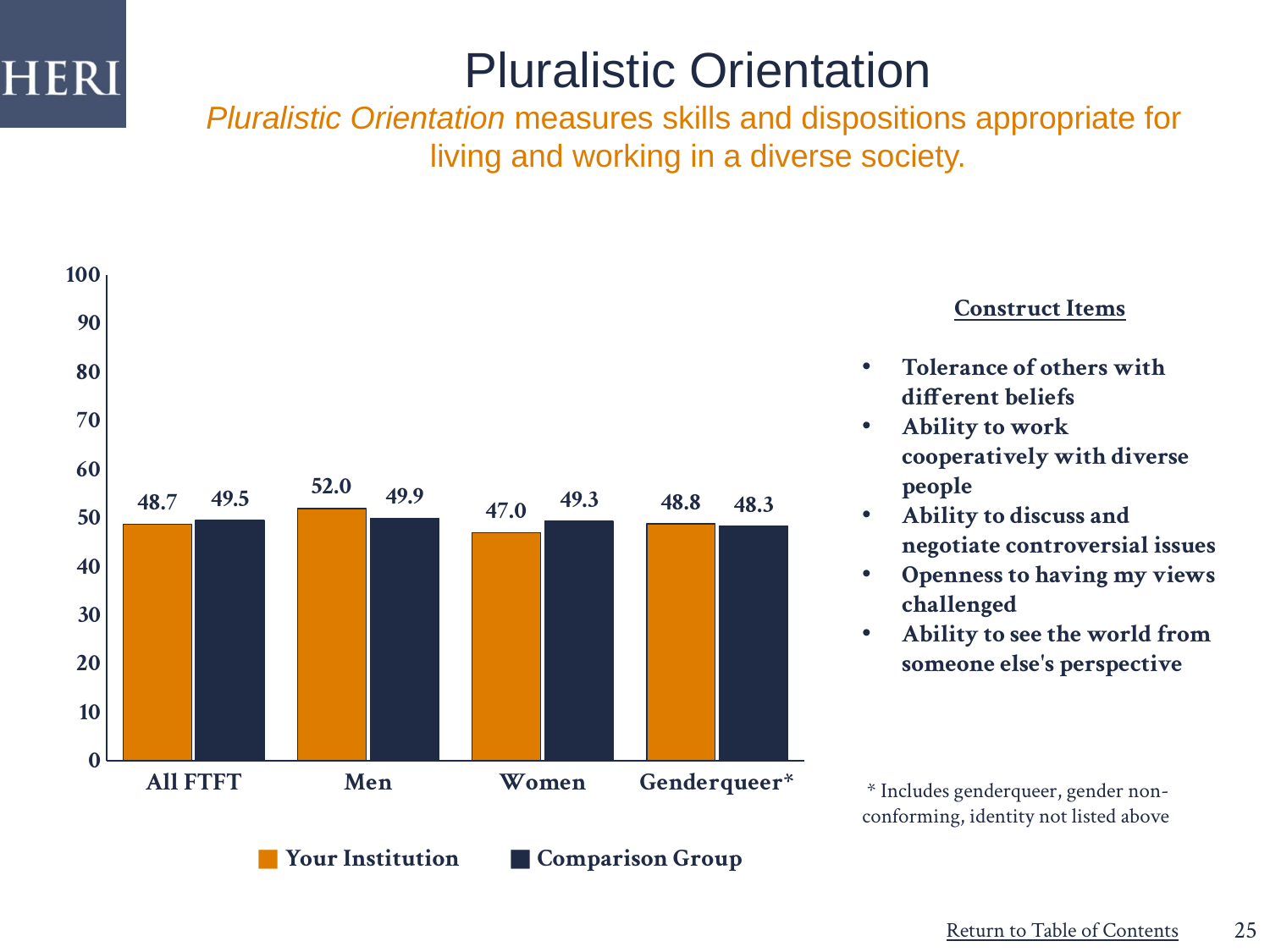

# Pluralistic Orientation Pluralistic Orientation measures skills and dispositions appropriate for living and working in a diverse society.

### Chart: High Pluralistic Orientation

| Category |
|---|

### Chart

| Category | Your Institution | Comparison Group |
|---|---|---|
| All FTFT | 48.72 | 49.51 |
| Men | 51.95 | 49.94 |
| Women | 46.95 | 49.3 |
| Genderqueer* | 48.76 | 48.3 |
Construct Items

Tolerance of others with different beliefs
Ability to work cooperatively with diverse people
Ability to discuss and negotiate controversial issues
Openness to having my views challenged
Ability to see the world from someone else's perspective

 * Includes genderqueer, gender non- conforming, identity not listed above
■ Your Institution
■ Comparison Group
25
2019 Your First College Year Survey